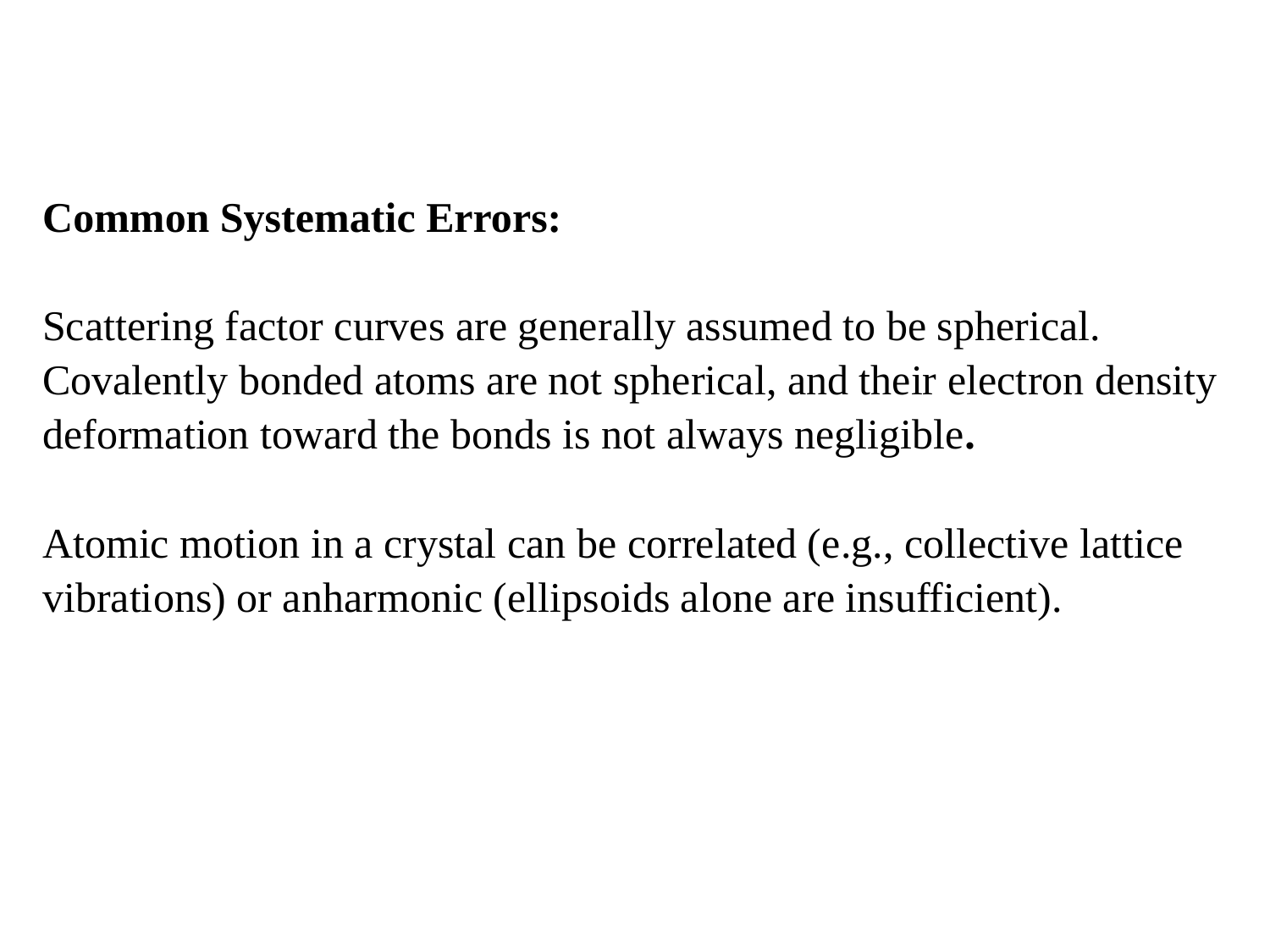

Common Systematic Errors:

Scattering factor curves are generally assumed to be spherical. Covalently bonded atoms are not spherical, and their electron density deformation toward the bonds is not always negligible.

Atomic motion in a crystal can be correlated (e.g., collective lattice vibrations) or anharmonic (ellipsoids alone are insufficient).